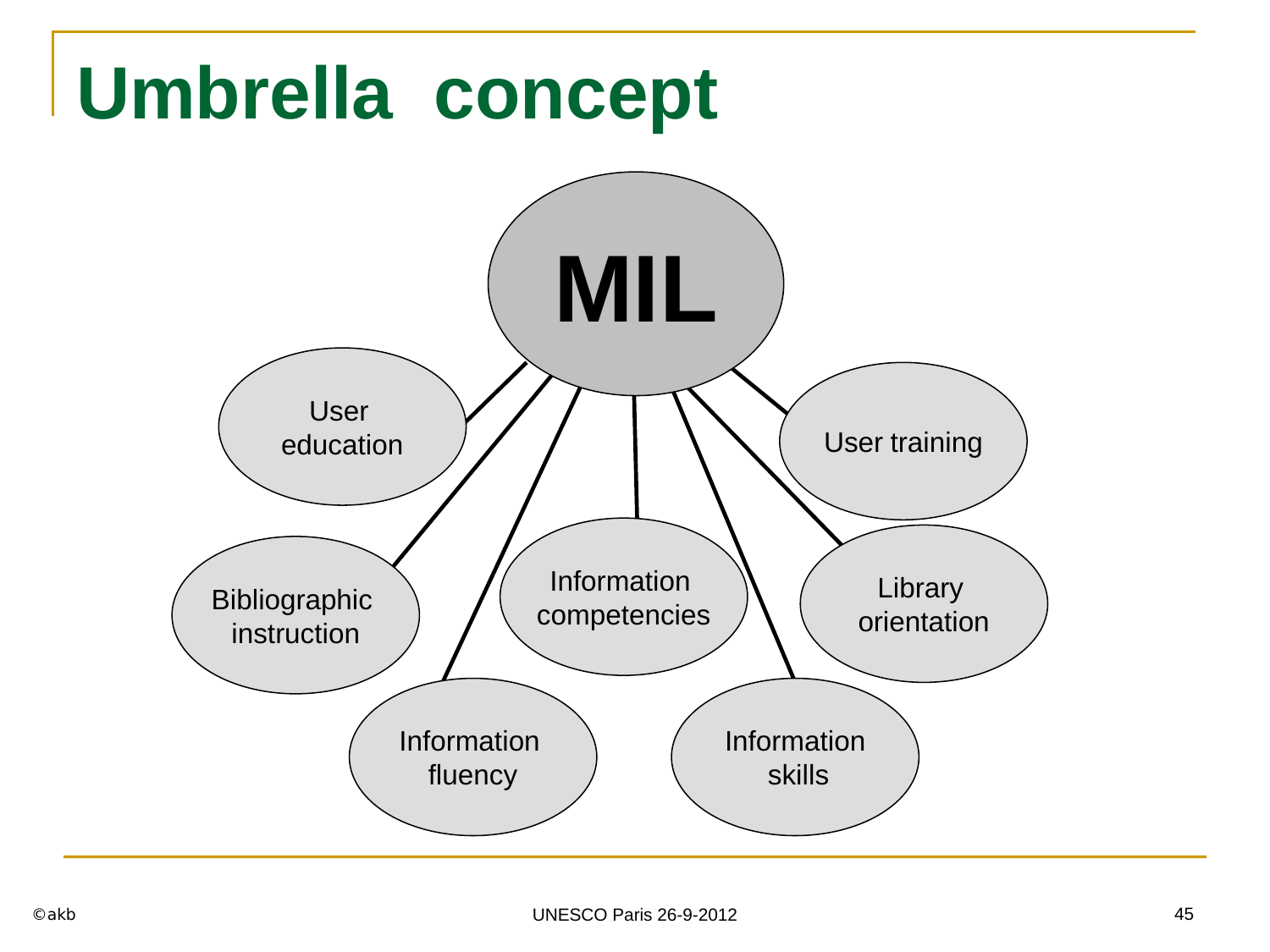

# Umbrella  concept
MIL
User
education

User training

Information
competencies
Library
orientation
Bibliographic
instruction
Information
fluency
Information
 skills
©akb
45
UNESCO Paris 26-9-2012